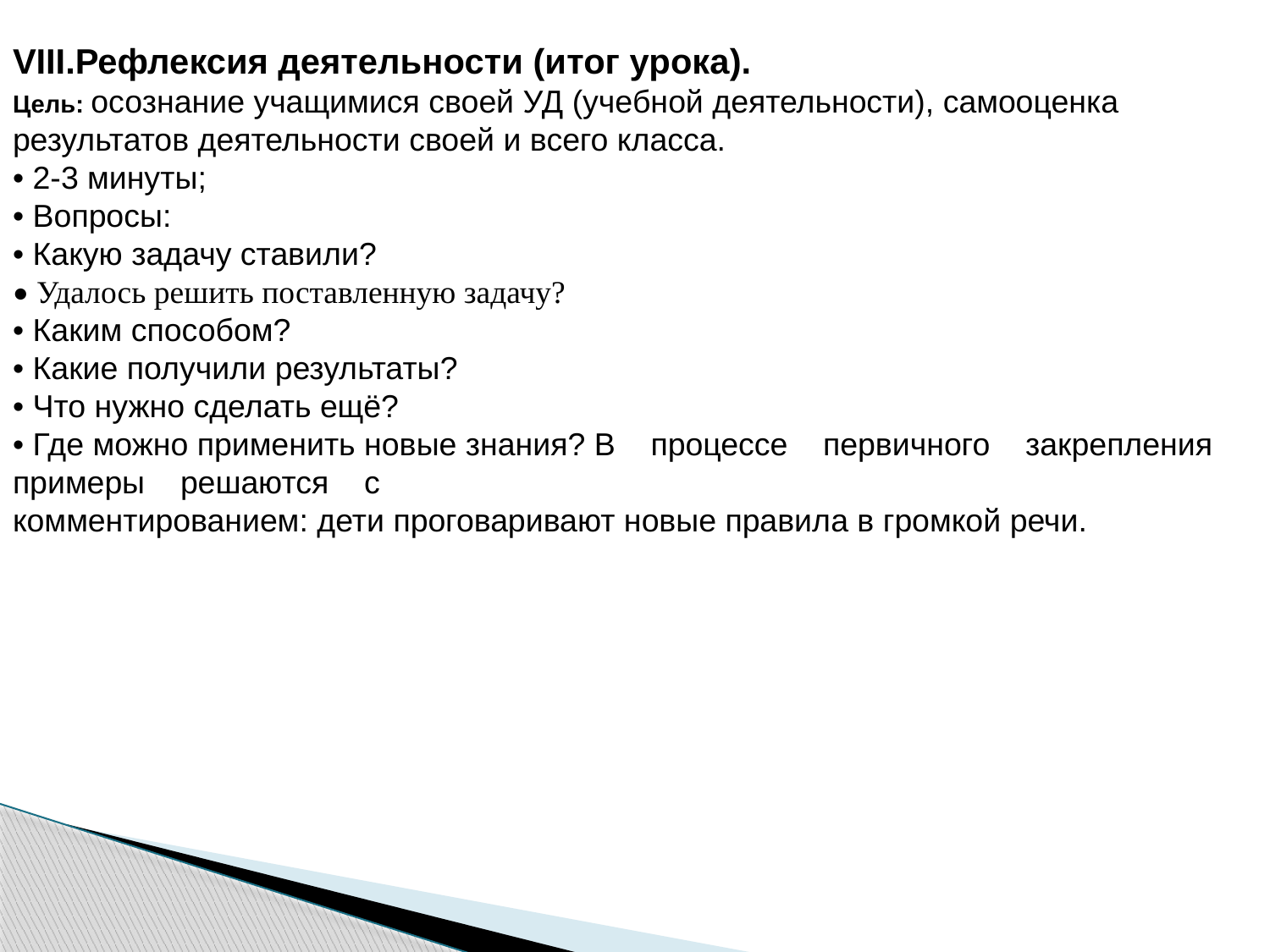

VIII.Рефлексия деятельности (итог урока).
Цель: осознание учащимися своей УД (учебной деятельности), самооценка результатов деятельности своей и всего класса.
• 2-3 минуты;
• Вопросы:
• Какую задачу ставили?
• Удалось решить поставленную задачу?
• Каким способом?
• Какие получили результаты?
• Что нужно сделать ещё?
• Где можно применить новые знания? В    процессе    первичного    закрепления примеры    решаются    с
комментированием: дети проговаривают новые правила в громкой речи.